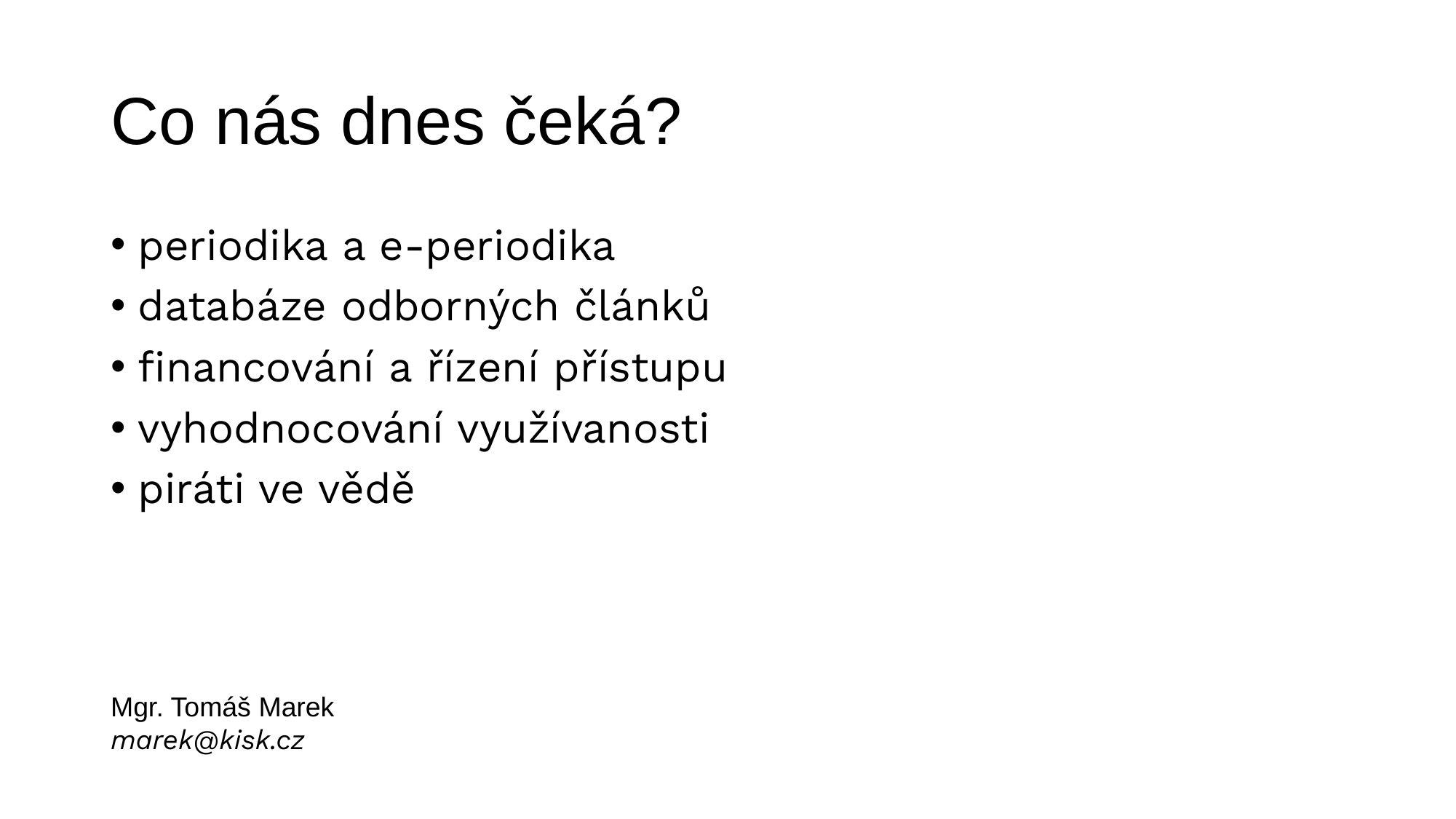

# Co nás dnes čeká?
periodika a e-periodika
databáze odborných článků
financování a řízení přístupu
vyhodnocování využívanosti
piráti ve vědě

Mgr. Tomáš Marek
marek@kisk.cz